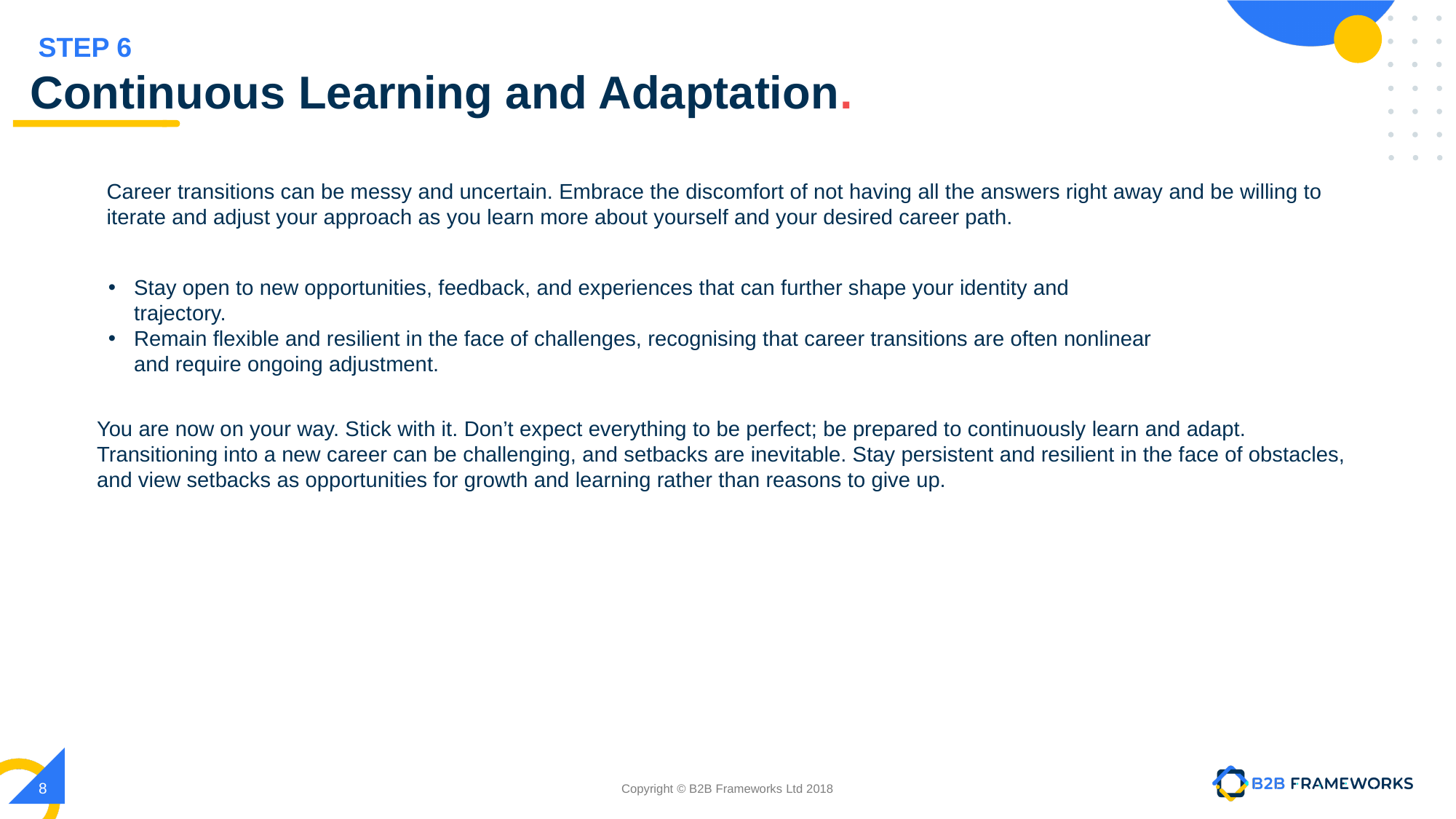

STEP 6
# Continuous Learning and Adaptation.
Career transitions can be messy and uncertain. Embrace the discomfort of not having all the answers right away and be willing to iterate and adjust your approach as you learn more about yourself and your desired career path.
Stay open to new opportunities, feedback, and experiences that can further shape your identity and trajectory.
Remain flexible and resilient in the face of challenges, recognising that career transitions are often nonlinear and require ongoing adjustment.
You are now on your way. Stick with it. Don’t expect everything to be perfect; be prepared to continuously learn and adapt.
Transitioning into a new career can be challenging, and setbacks are inevitable. Stay persistent and resilient in the face of obstacles, and view setbacks as opportunities for growth and learning rather than reasons to give up.

8
Copyright © B2B Frameworks Ltd 2018